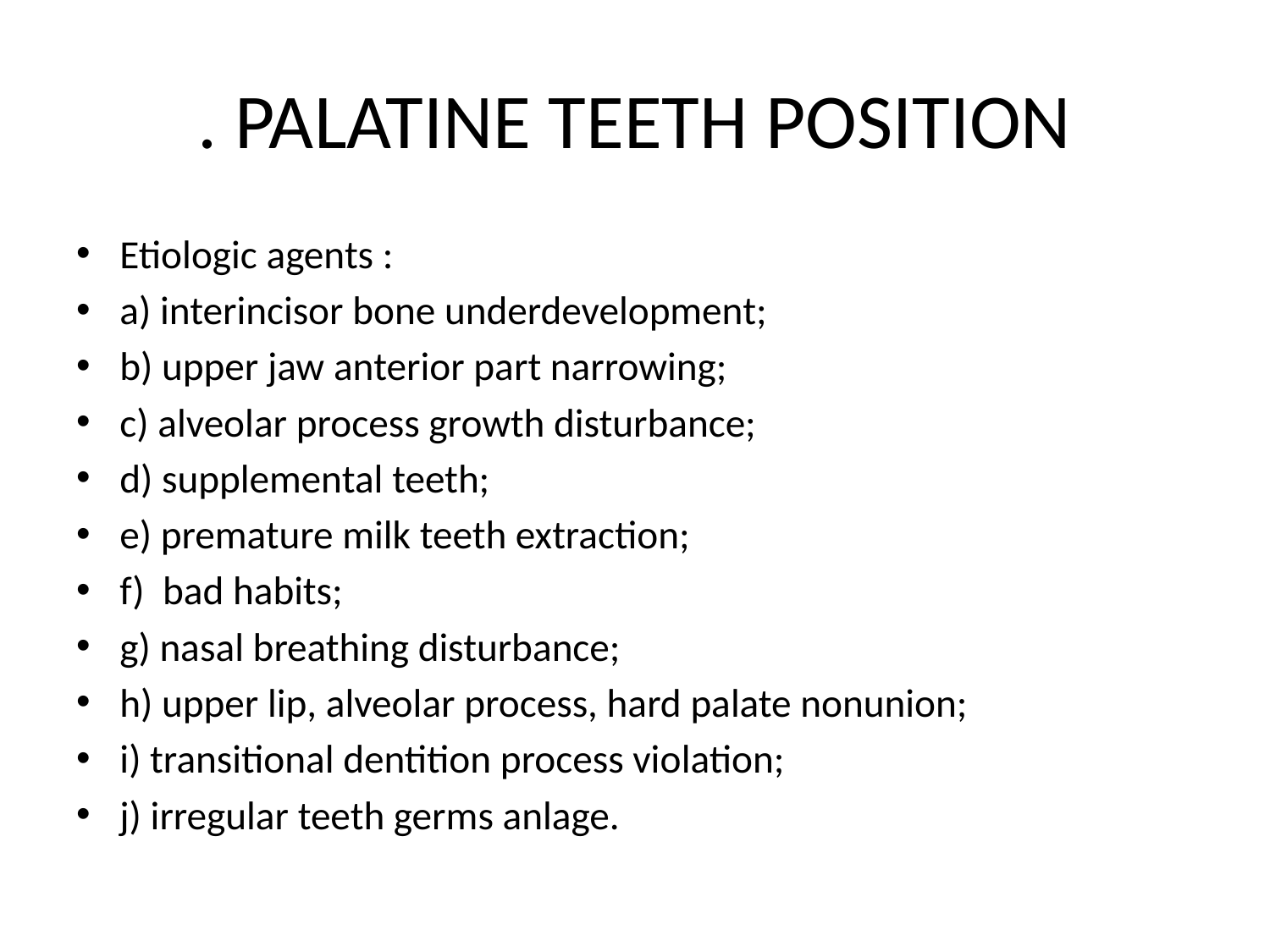

# . PALATINE TEETH POSITION
Etiologic agents :
a) interincisor bone underdevelopment;
b) upper jaw anterior part narrowing;
c) alveolar process growth disturbance;
d) supplemental teeth;
e) premature milk teeth extraction;
f)  bad habits;
g) nasal breathing disturbance;
h) upper lip, alveolar process, hard palate nonunion;
i) transitional dentition process vio­lation;
j) irregular teeth germs anlage.